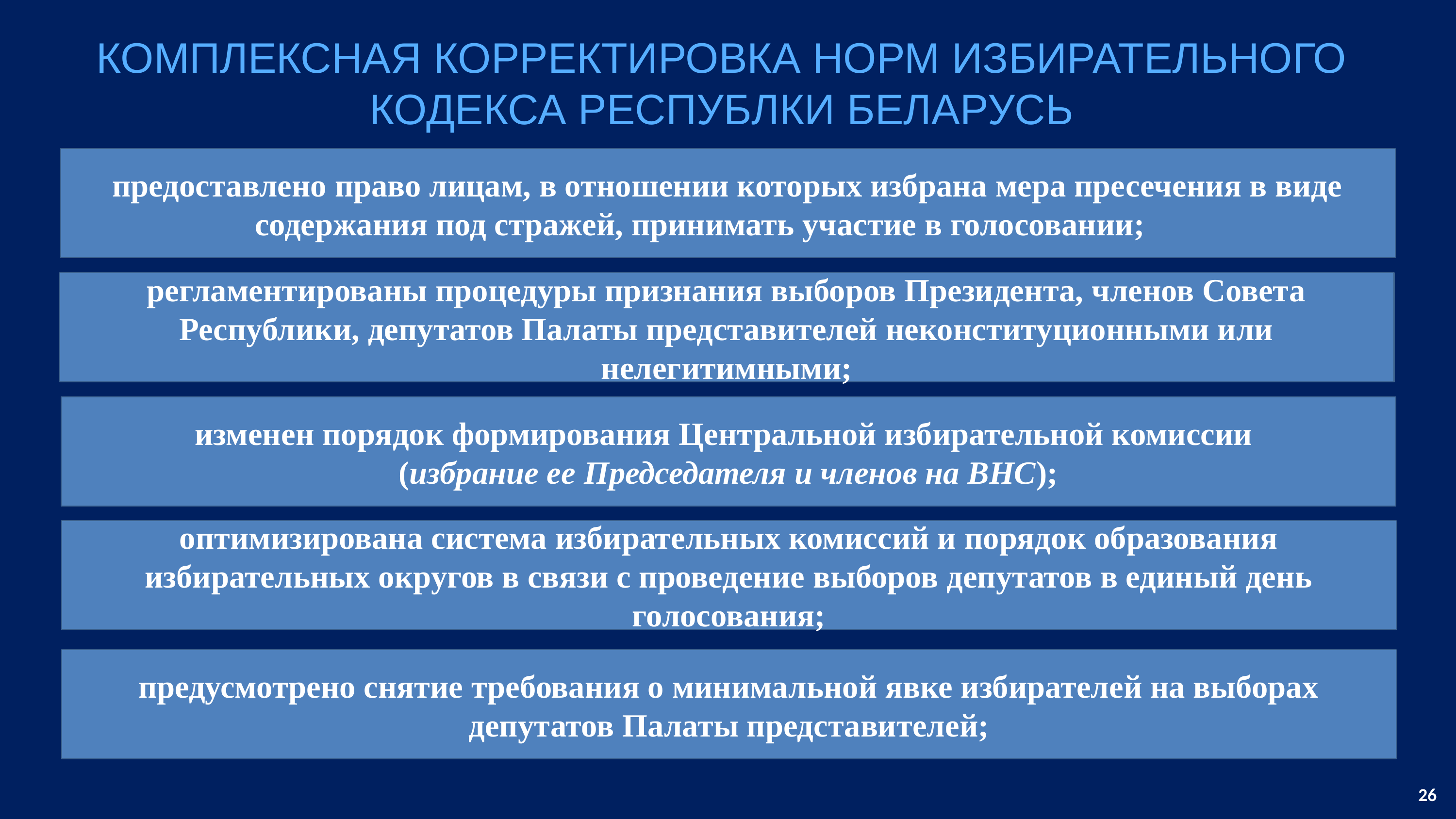

КОМПЛЕКСНАЯ КОРРЕКТИРОВКА НОРМ ИЗБИРАТЕЛЬНОГО КОДЕКСА РЕСПУБЛКИ БЕЛАРУСЬ
предоставлено право лицам, в отношении которых избрана мера пресечения в виде содержания под стражей, принимать участие в голосовании;
регламентированы процедуры признания выборов Президента, членов Совета Республики, депутатов Палаты представителей неконституционными или нелегитимными;
изменен порядок формирования Центральной избирательной комиссии
(избрание ее Председателя и членов на ВНС);
оптимизирована система избирательных комиссий и порядок образования избирательных округов в связи с проведение выборов депутатов в единый день голосования;
предусмотрено снятие требования о минимальной явке избирателей на выборах депутатов Палаты представителей;
26